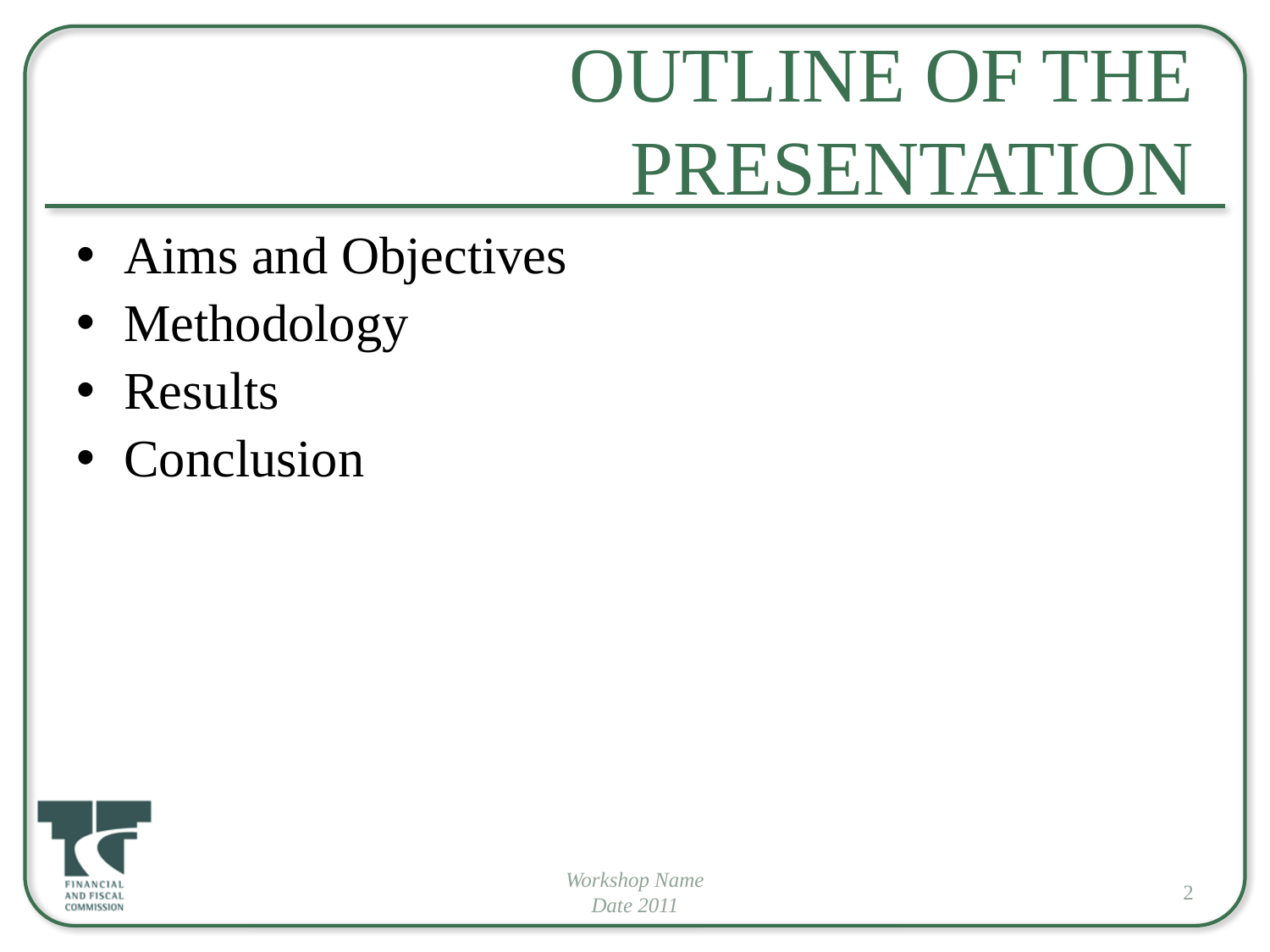

# Outline of the Presentation
Aims and Objectives
Methodology
Results
Conclusion

Workshop Name
Date 2011
2